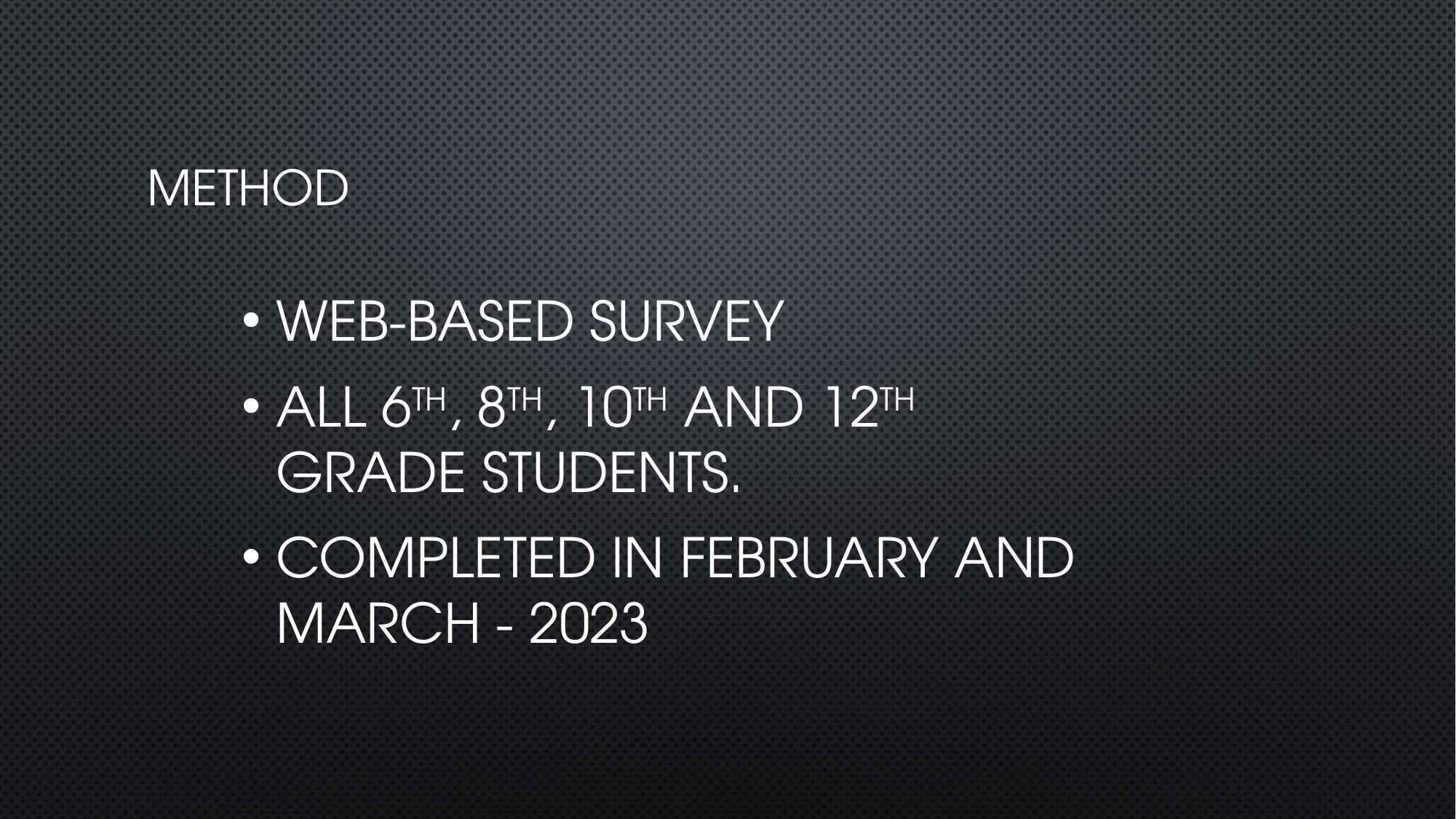

# Method
Web-based survey
All 6th, 8th, 10th and 12th grade students.
Completed in February and March - 2023